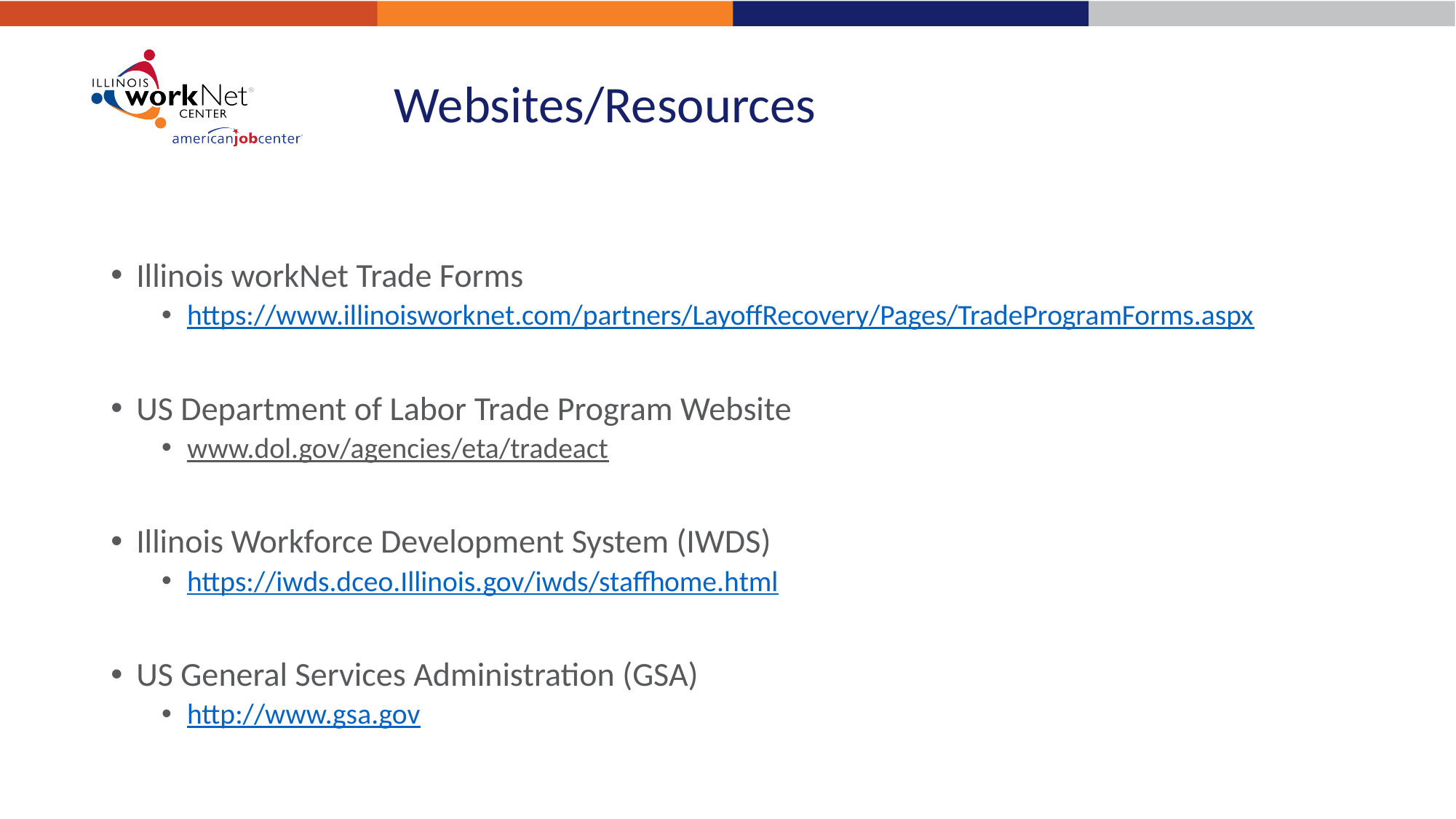

# Websites/Resources
Illinois workNet Trade Forms
https://www.illinoisworknet.com/partners/LayoffRecovery/Pages/TradeProgramForms.aspx

US Department of Labor Trade Program Website
www.dol.gov/agencies/eta/tradeact

Illinois Workforce Development System (IWDS)
https://iwds.dceo.Illinois.gov/iwds/staffhome.html

US General Services Administration (GSA)
http://www.gsa.gov